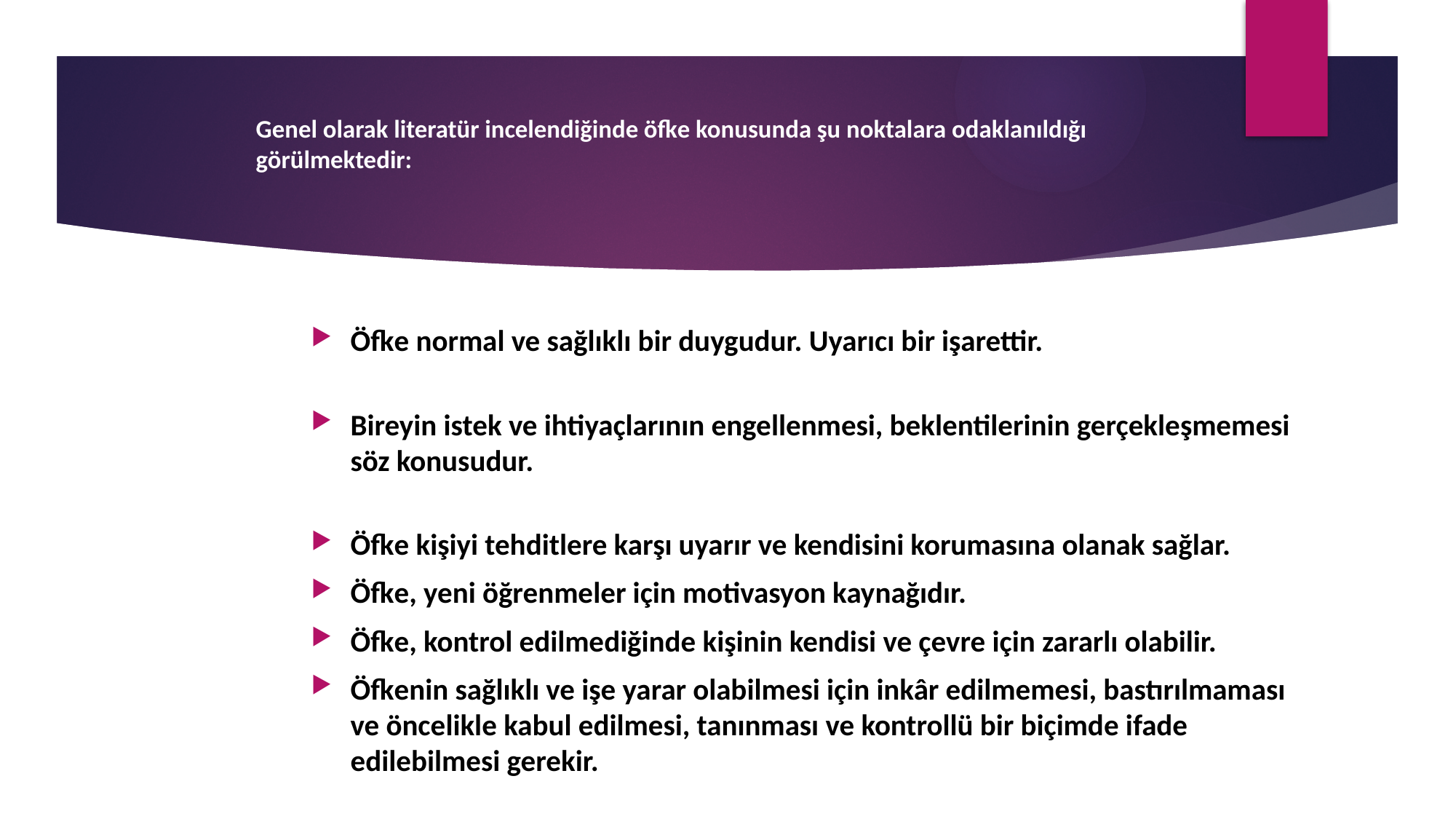

# Genel olarak literatür incelendiğinde öfke konusunda şu noktalara odaklanıldığı görülmektedir:

Öfke normal ve sağlıklı bir duygudur. Uyarıcı bir işarettir.
Bireyin istek ve ihtiyaçlarının engellenmesi, beklentilerinin gerçekleşmemesi söz konusudur.
Öfke kişiyi tehditlere karşı uyarır ve kendisini korumasına olanak sağlar.
Öfke, yeni öğrenmeler için motivasyon kaynağıdır.
Öfke, kontrol edilmediğinde kişinin kendisi ve çevre için zararlı olabilir.
Öfkenin sağlıklı ve işe yarar olabilmesi için inkâr edilmemesi, bastırılmaması ve öncelikle kabul edilmesi, tanınması ve kontrollü bir biçimde ifade edilebilmesi gerekir.